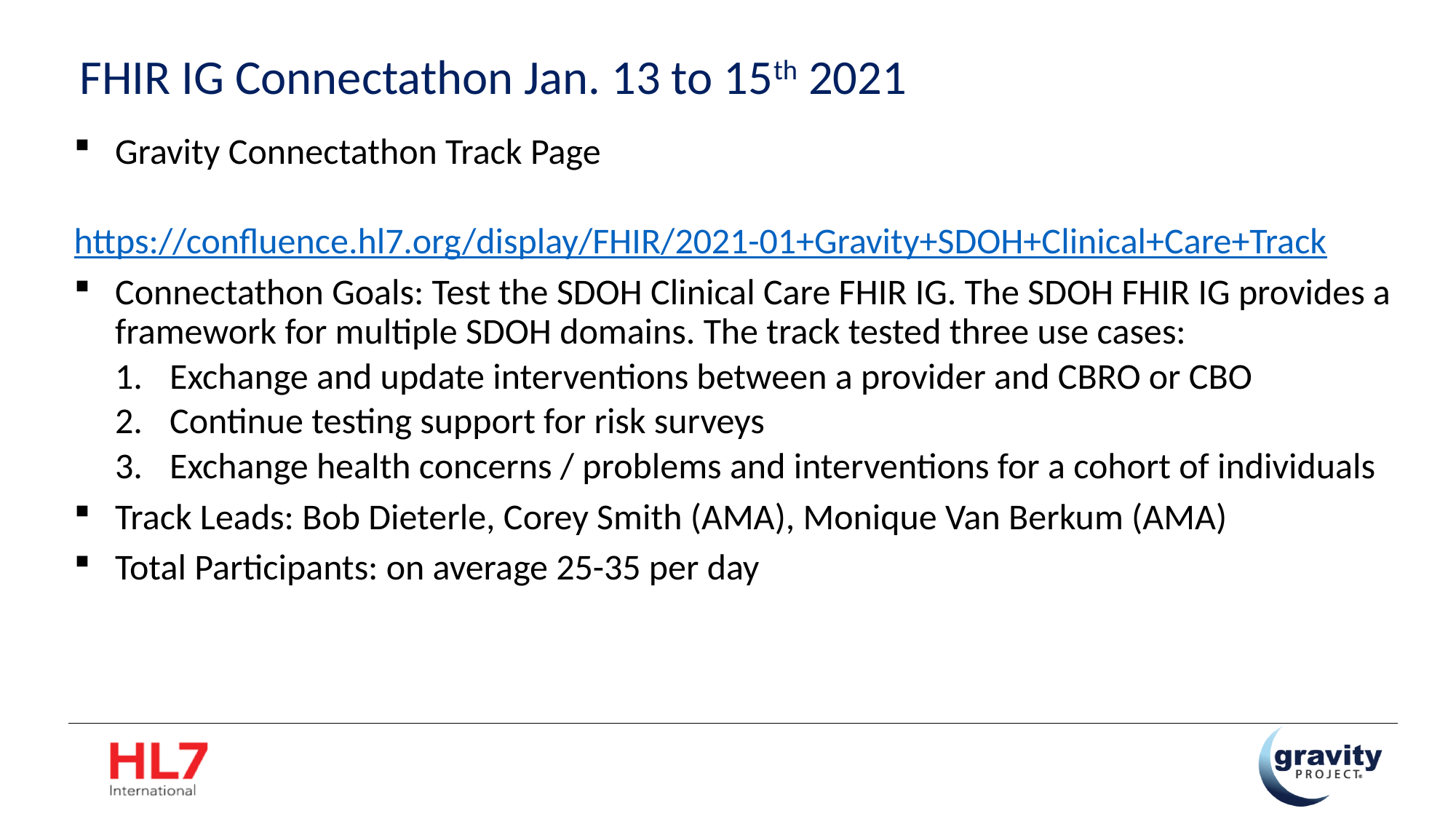

# FHIR IG Connectathon Jan. 13 to 15th 2021
Gravity Connectathon Track Page
	https://confluence.hl7.org/display/FHIR/2021-01+Gravity+SDOH+Clinical+Care+Track
Connectathon Goals: Test the SDOH Clinical Care FHIR IG. The SDOH FHIR IG provides a framework for multiple SDOH domains. The track tested three use cases:
Exchange and update interventions between a provider and CBRO or CBO
Continue testing support for risk surveys
Exchange health concerns / problems and interventions for a cohort of individuals
Track Leads: Bob Dieterle, Corey Smith (AMA), Monique Van Berkum (AMA)
Total Participants: on average 25-35 per day